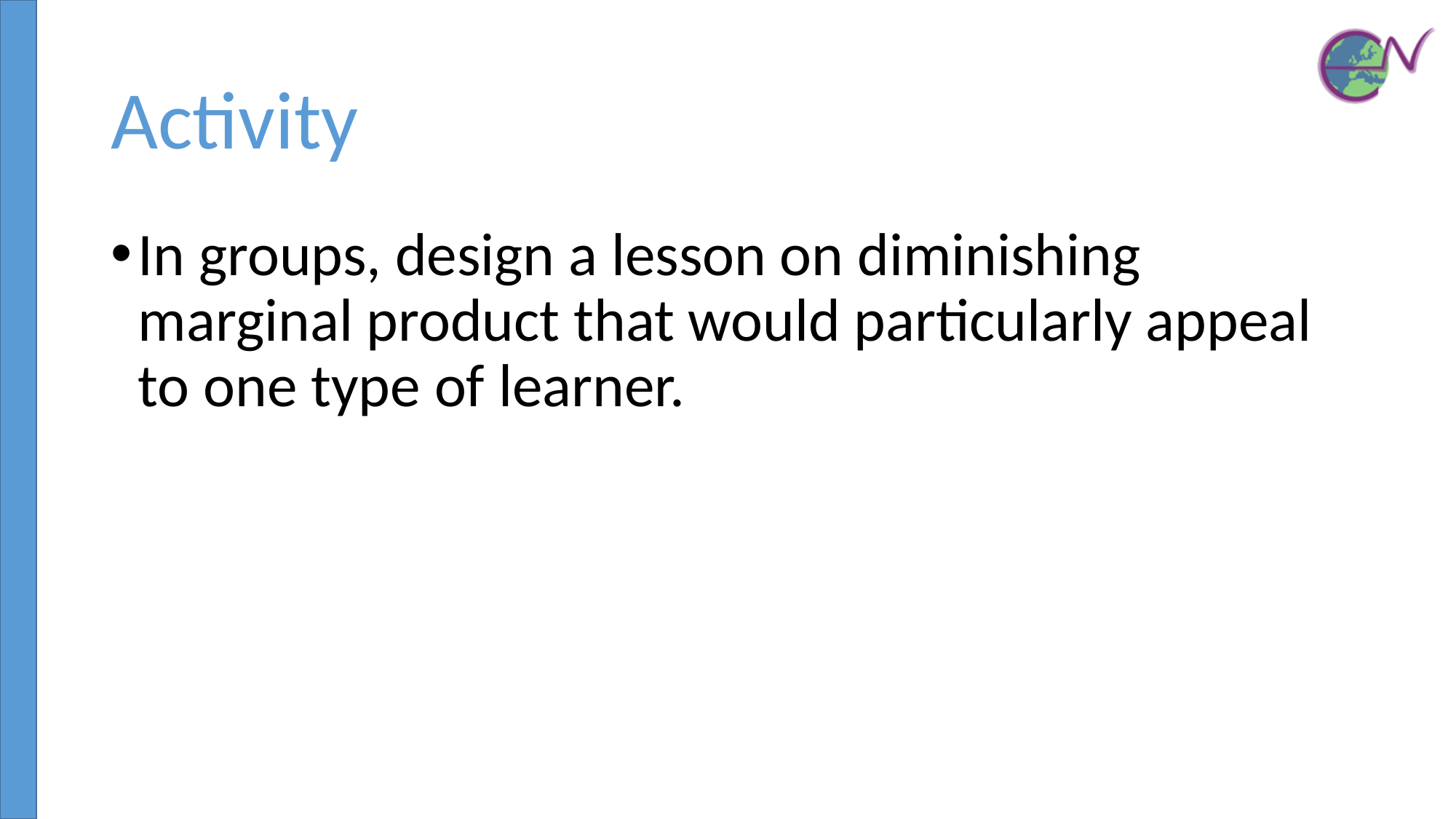

# Activity
In groups, design a lesson on diminishing marginal product that would particularly appeal to one type of learner.